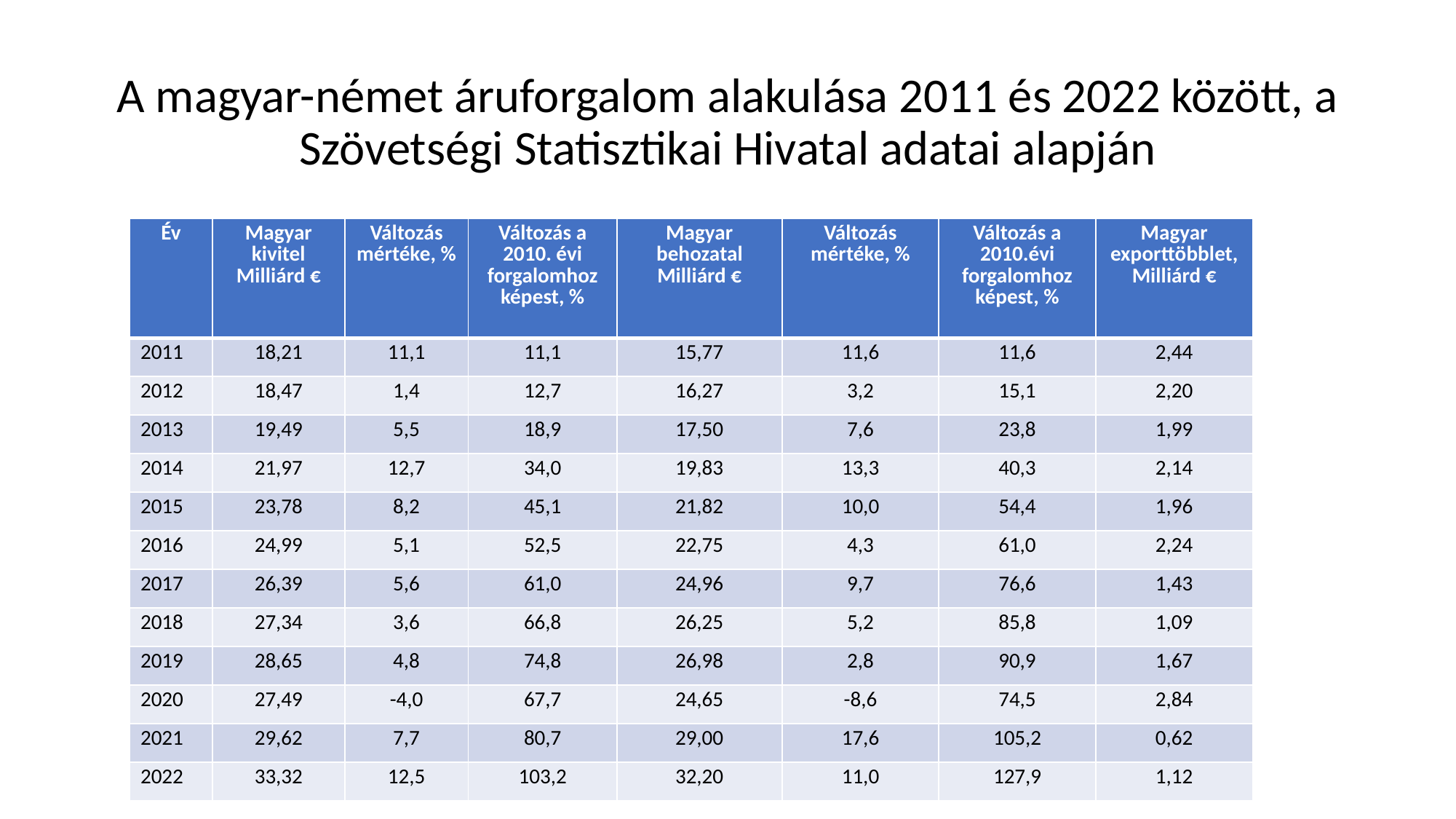

# A magyar-német áruforgalom alakulása 2011 és 2022 között, a Szövetségi Statisztikai Hivatal adatai alapján
| Év | Magyar kivitel Milliárd € | Változás mértéke, % | Változás a 2010. évi forgalomhoz képest, % | Magyar behozatal Milliárd € | Változás mértéke, % | Változás a 2010.évi forgalomhoz képest, % | Magyar exporttöbblet, Milliárd € |
| --- | --- | --- | --- | --- | --- | --- | --- |
| 2011 | 18,21 | 11,1 | 11,1 | 15,77 | 11,6 | 11,6 | 2,44 |
| 2012 | 18,47 | 1,4 | 12,7 | 16,27 | 3,2 | 15,1 | 2,20 |
| 2013 | 19,49 | 5,5 | 18,9 | 17,50 | 7,6 | 23,8 | 1,99 |
| 2014 | 21,97 | 12,7 | 34,0 | 19,83 | 13,3 | 40,3 | 2,14 |
| 2015 | 23,78 | 8,2 | 45,1 | 21,82 | 10,0 | 54,4 | 1,96 |
| 2016 | 24,99 | 5,1 | 52,5 | 22,75 | 4,3 | 61,0 | 2,24 |
| 2017 | 26,39 | 5,6 | 61,0 | 24,96 | 9,7 | 76,6 | 1,43 |
| 2018 | 27,34 | 3,6 | 66,8 | 26,25 | 5,2 | 85,8 | 1,09 |
| 2019 | 28,65 | 4,8 | 74,8 | 26,98 | 2,8 | 90,9 | 1,67 |
| 2020 | 27,49 | -4,0 | 67,7 | 24,65 | -8,6 | 74,5 | 2,84 |
| 2021 | 29,62 | 7,7 | 80,7 | 29,00 | 17,6 | 105,2 | 0,62 |
| 2022 | 33,32 | 12,5 | 103,2 | 32,20 | 11,0 | 127,9 | 1,12 |